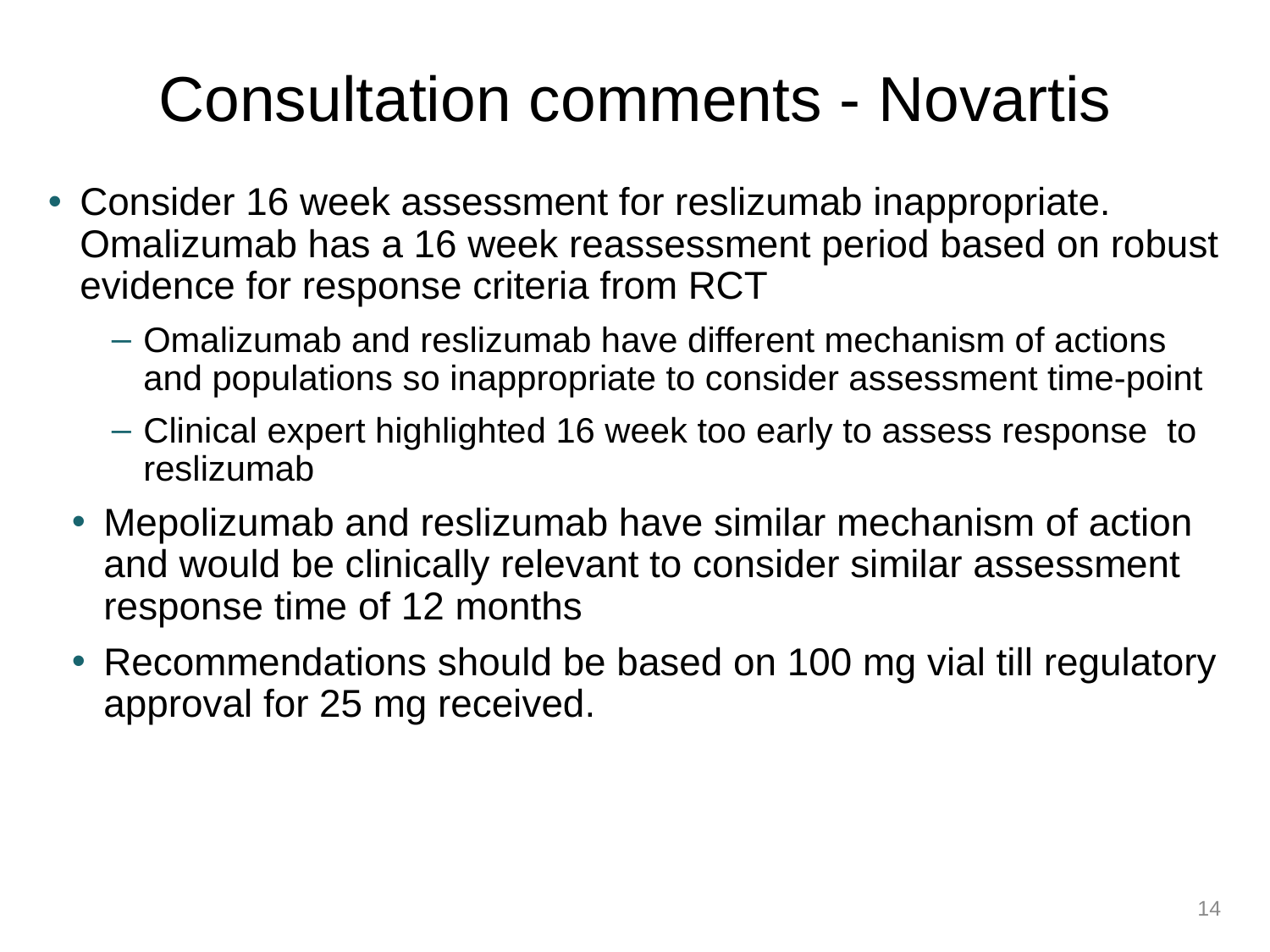

# Consultation comments - Novartis
Consider 16 week assessment for reslizumab inappropriate. Omalizumab has a 16 week reassessment period based on robust evidence for response criteria from RCT
Omalizumab and reslizumab have different mechanism of actions and populations so inappropriate to consider assessment time-point
Clinical expert highlighted 16 week too early to assess response  to reslizumab
Mepolizumab and reslizumab have similar mechanism of action and would be clinically relevant to consider similar assessment response time of 12 months
Recommendations should be based on 100 mg vial till regulatory approval for 25 mg received.
14